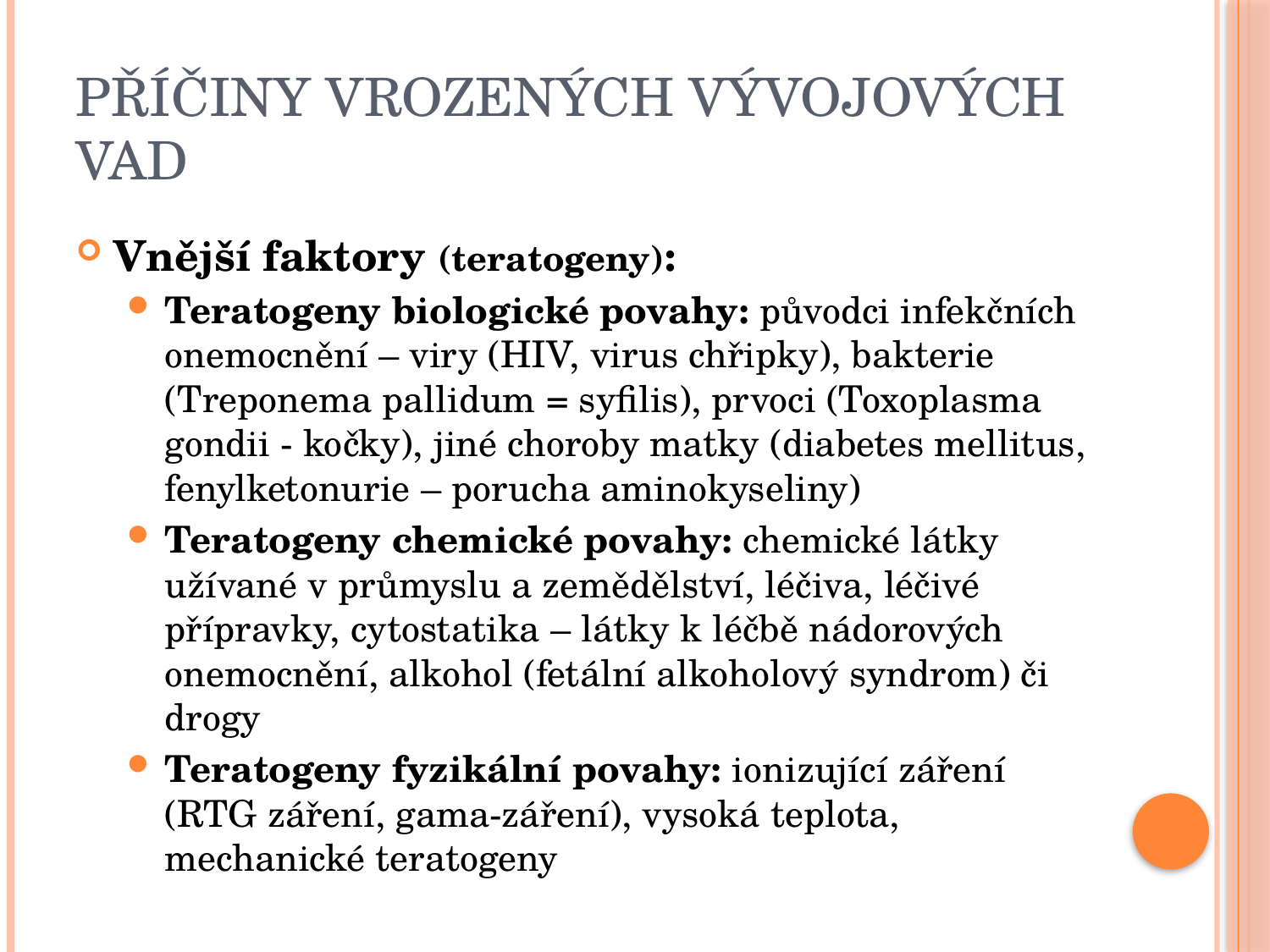

# Příčiny vrozených vývojových vad
Vnější faktory (teratogeny):
Teratogeny biologické povahy: původci infekčních onemocnění – viry (HIV, virus chřipky), bakterie (Treponema pallidum = syfilis), prvoci (Toxoplasma gondii - kočky), jiné choroby matky (diabetes mellitus, fenylketonurie – porucha aminokyseliny)
Teratogeny chemické povahy: chemické látky užívané v průmyslu a zemědělství, léčiva, léčivé přípravky, cytostatika – látky k léčbě nádorových onemocnění, alkohol (fetální alkoholový syndrom) či drogy
Teratogeny fyzikální povahy: ionizující záření (RTG záření, gama-záření), vysoká teplota, mechanické teratogeny